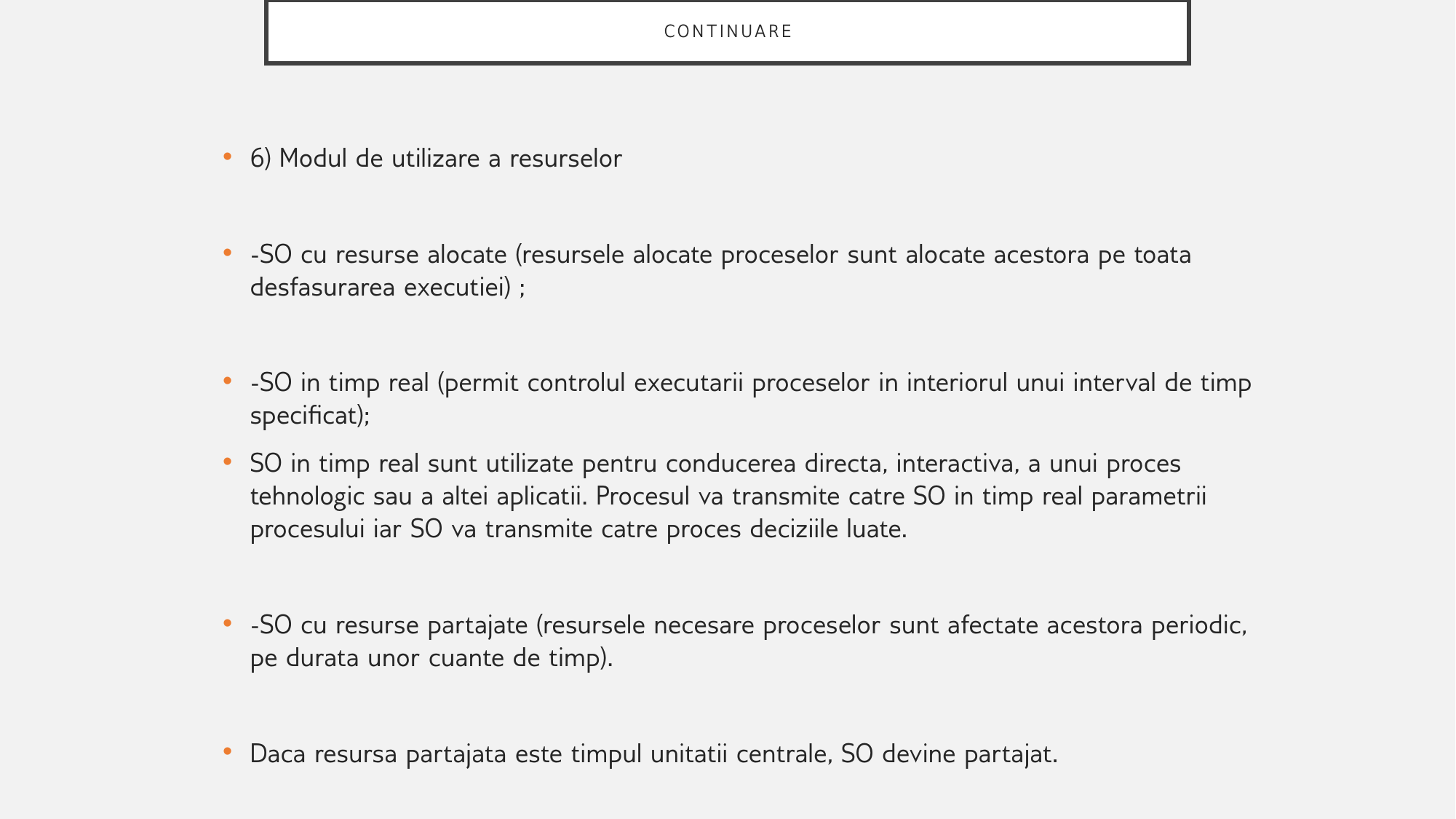

# continuare
6) Modul de utilizare a resurselor

-SO cu resurse alocate (resursele alocate proceselor sunt alocate acestora pe toata desfasurarea executiei) ;

-SO in timp real (permit controlul executarii proceselor in interiorul unui interval de timp specificat);
SO in timp real sunt utilizate pentru conducerea directa, interactiva, a unui proces tehnologic sau a altei aplicatii. Procesul va transmite catre SO in timp real parametrii procesului iar SO va transmite catre proces deciziile luate.

-SO cu resurse partajate (resursele necesare proceselor sunt afectate acestora periodic, pe durata unor cuante de timp).

Daca resursa partajata este timpul unitatii centrale, SO devine partajat.